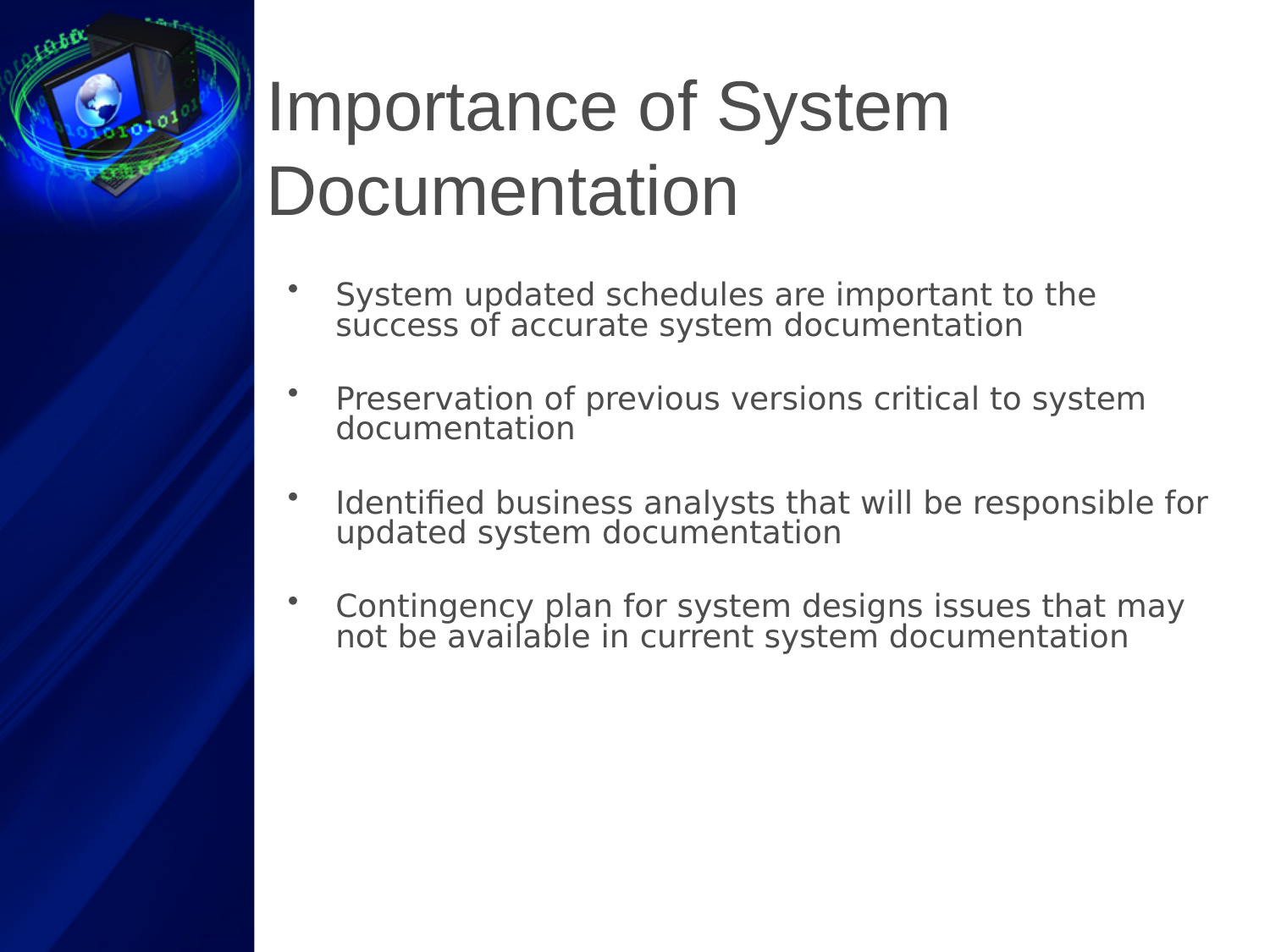

# Importance of System Documentation
System updated schedules are important to the success of accurate system documentation

Preservation of previous versions critical to system documentation

Identified business analysts that will be responsible for updated system documentation

Contingency plan for system designs issues that may not be available in current system documentation